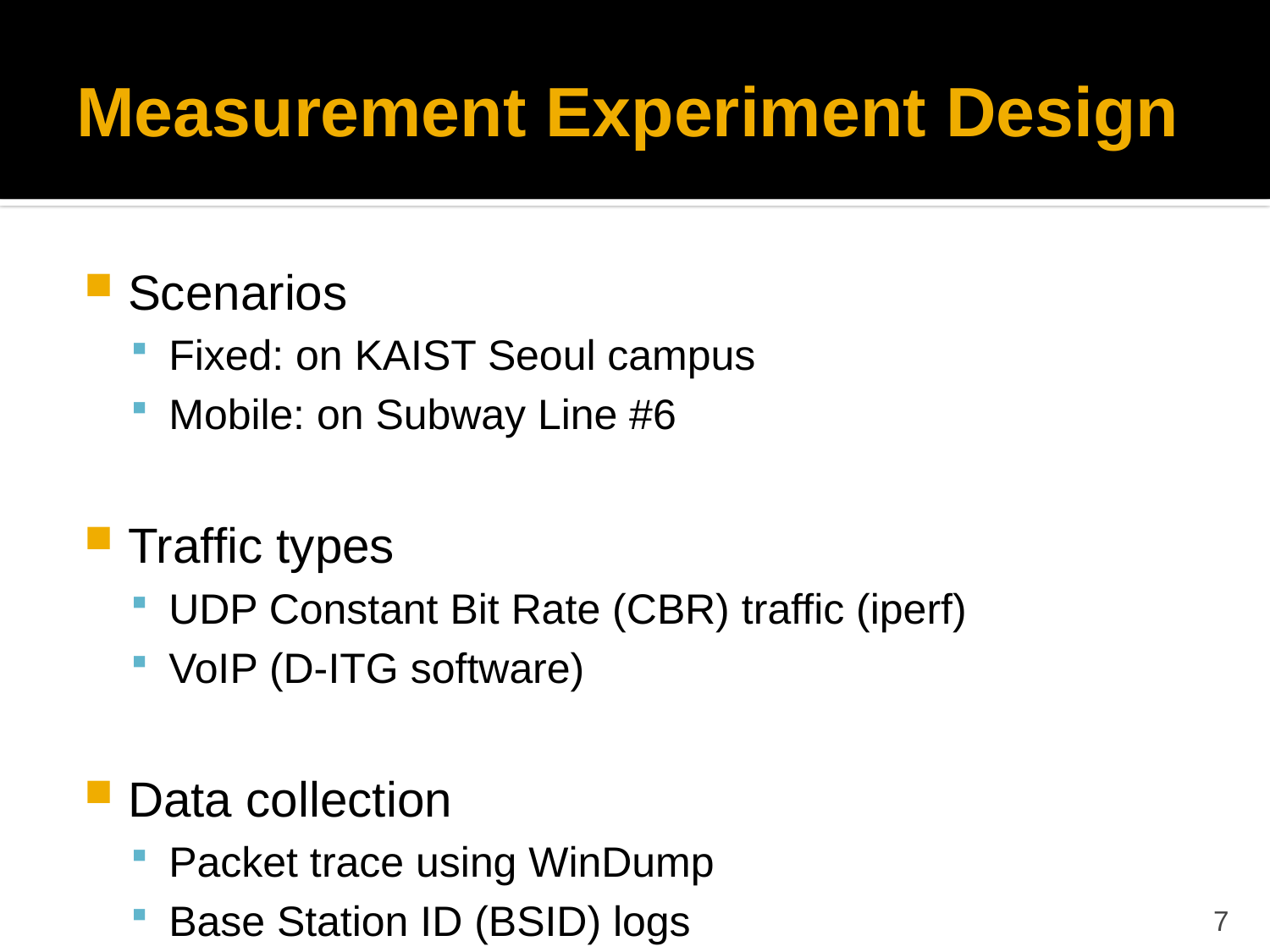

# Measurement Experiment Design
Scenarios
Fixed: on KAIST Seoul campus
Mobile: on Subway Line #6

Traffic types
UDP Constant Bit Rate (CBR) traffic (iperf)
VoIP (D-ITG software)

Data collection
Packet trace using WinDump
Base Station ID (BSID) logs

7